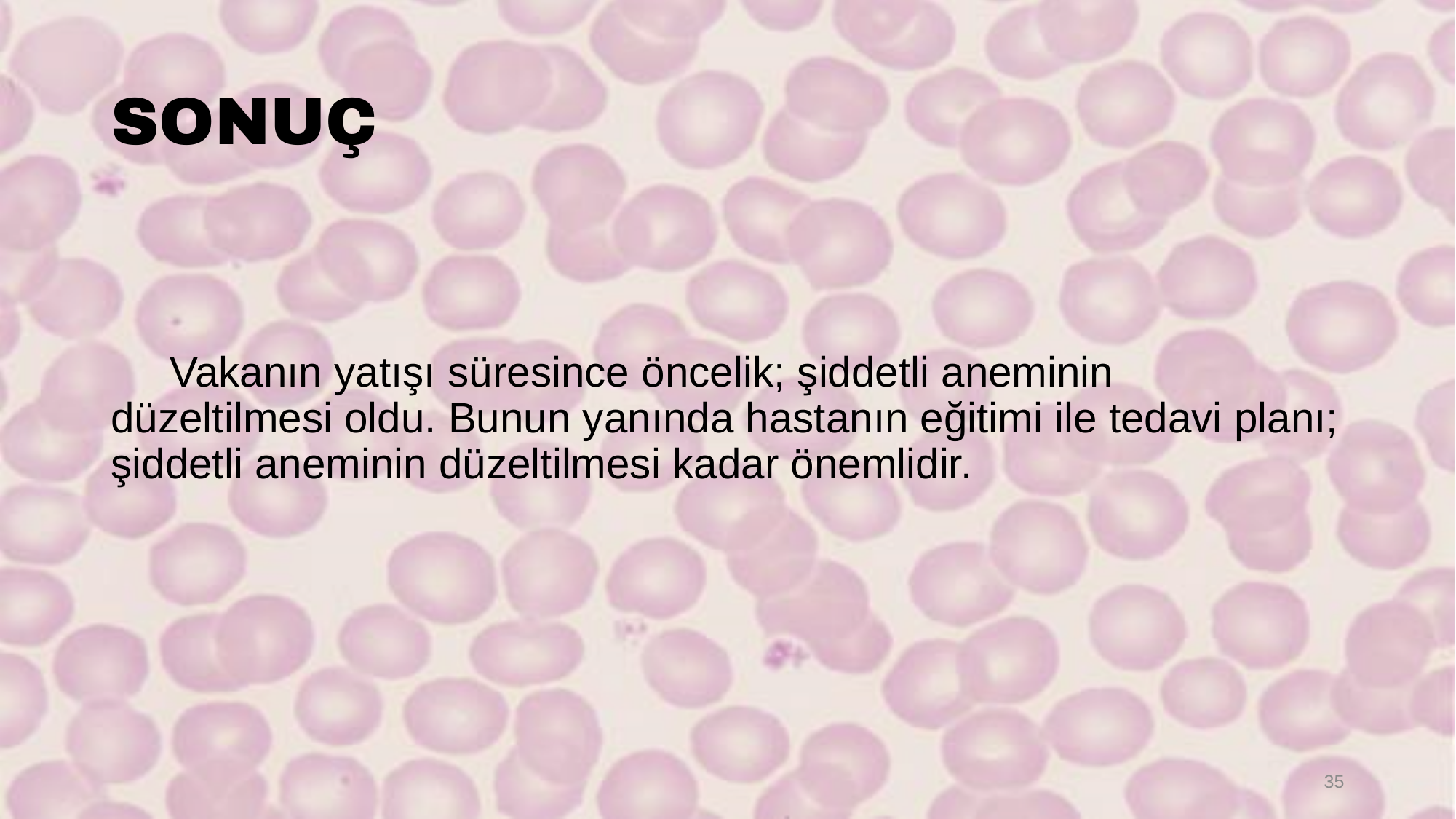

# SONUÇ

     Vakanın yatışı süresince öncelik; şiddetli aneminin düzeltilmesi oldu. Bunun yanında hastanın eğitimi ile tedavi planı; şiddetli aneminin düzeltilmesi kadar önemlidir.

35